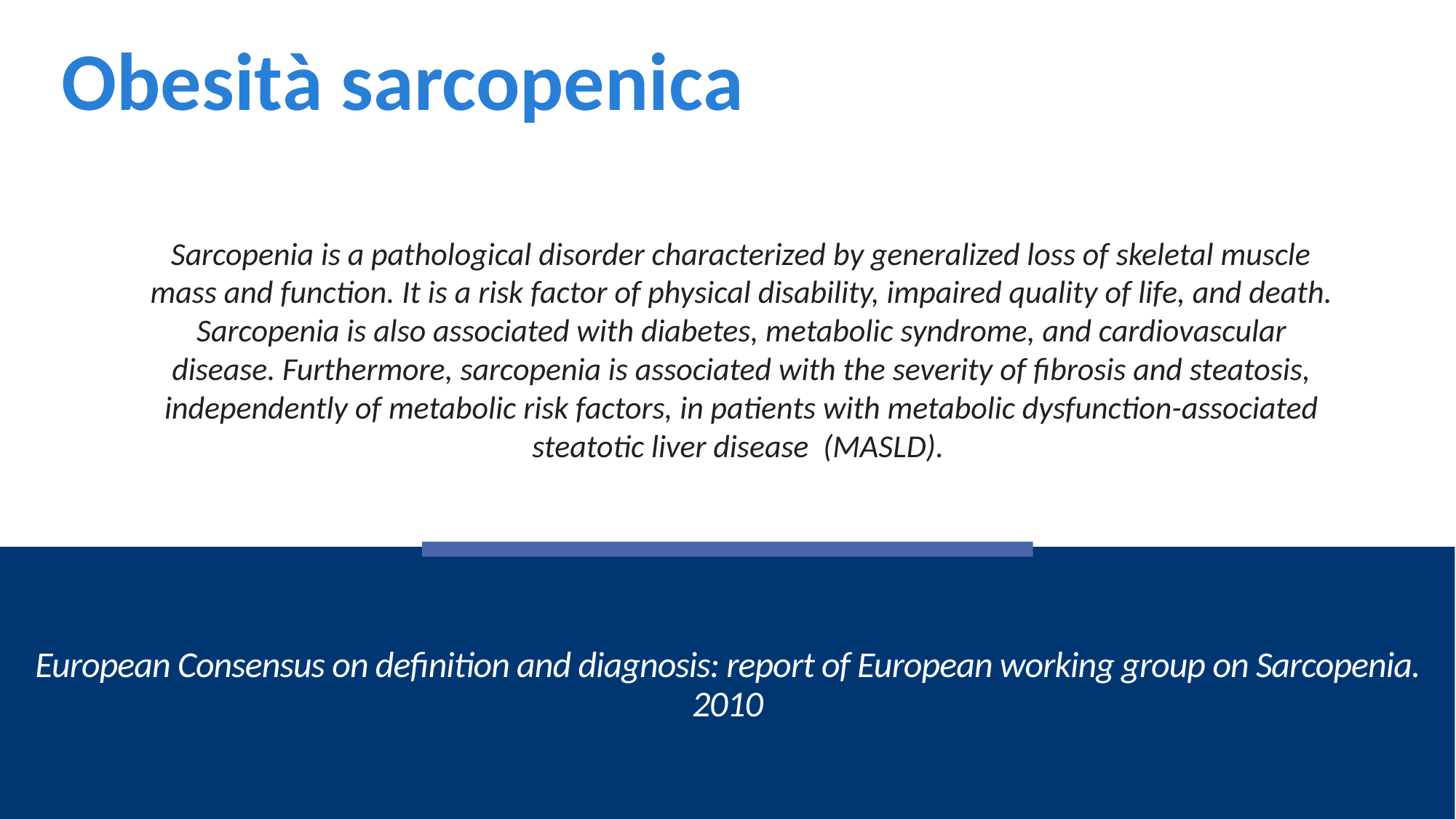

Obesità sarcopenica

Sarcopenia is a pathological disorder characterized by generalized loss of skeletal muscle mass and function. It is a risk factor of physical disability, impaired quality of life, and death. Sarcopenia is also associated with diabetes, metabolic syndrome, and cardiovascular disease. Furthermore, sarcopenia is associated with the severity of fibrosis and steatosis, independently of metabolic risk factors, in patients with metabolic dysfunction-associated steatotic liver disease  (MASLD).

# European Consensus on definition and diagnosis: report of European working group on Sarcopenia. 2010